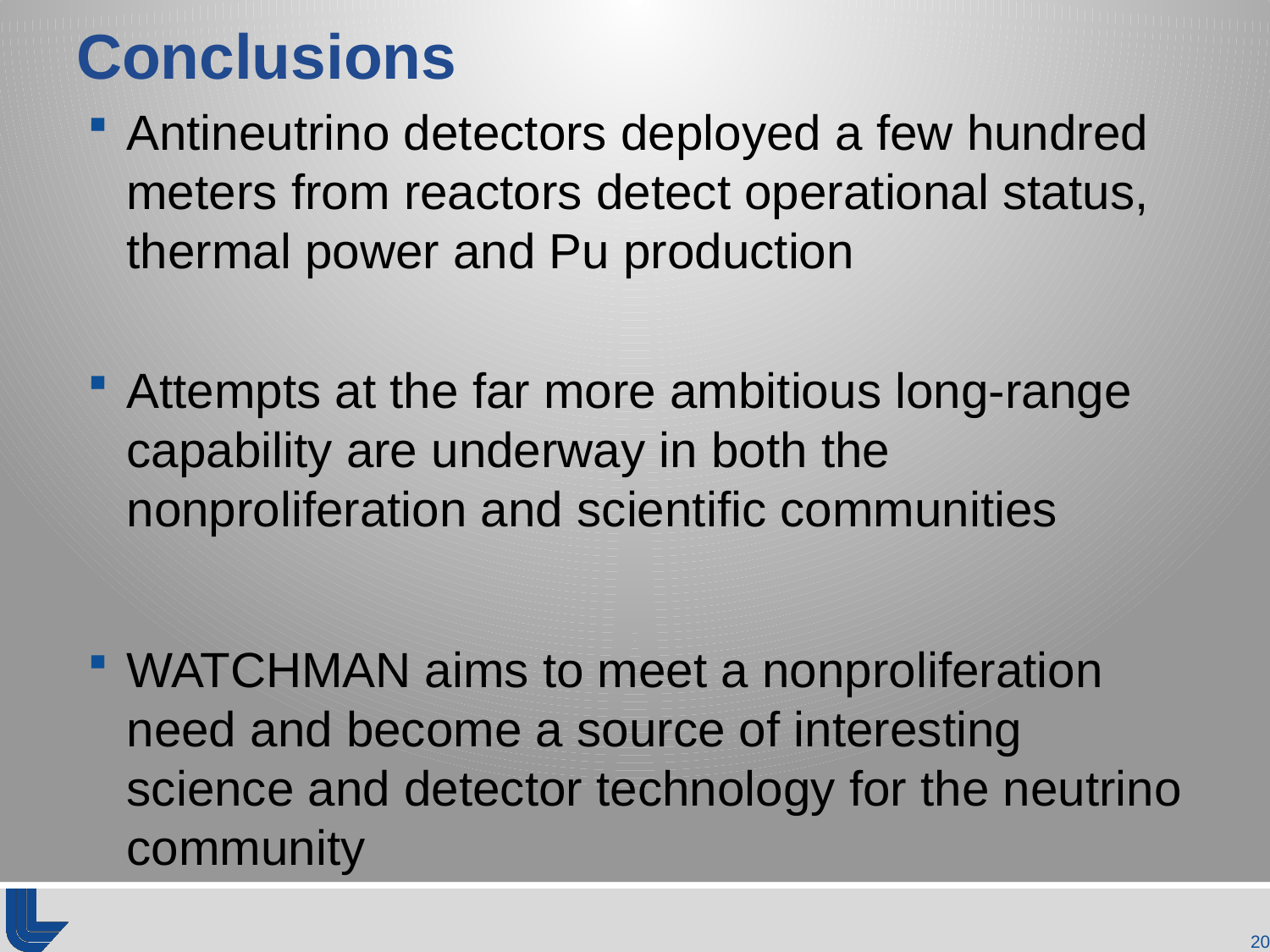

# Conclusions
Antineutrino detectors deployed a few hundred meters from reactors detect operational status, thermal power and Pu production
Attempts at the far more ambitious long-range capability are underway in both the nonproliferation and scientific communities

WATCHMAN aims to meet a nonproliferation need and become a source of interesting science and detector technology for the neutrino community
   20